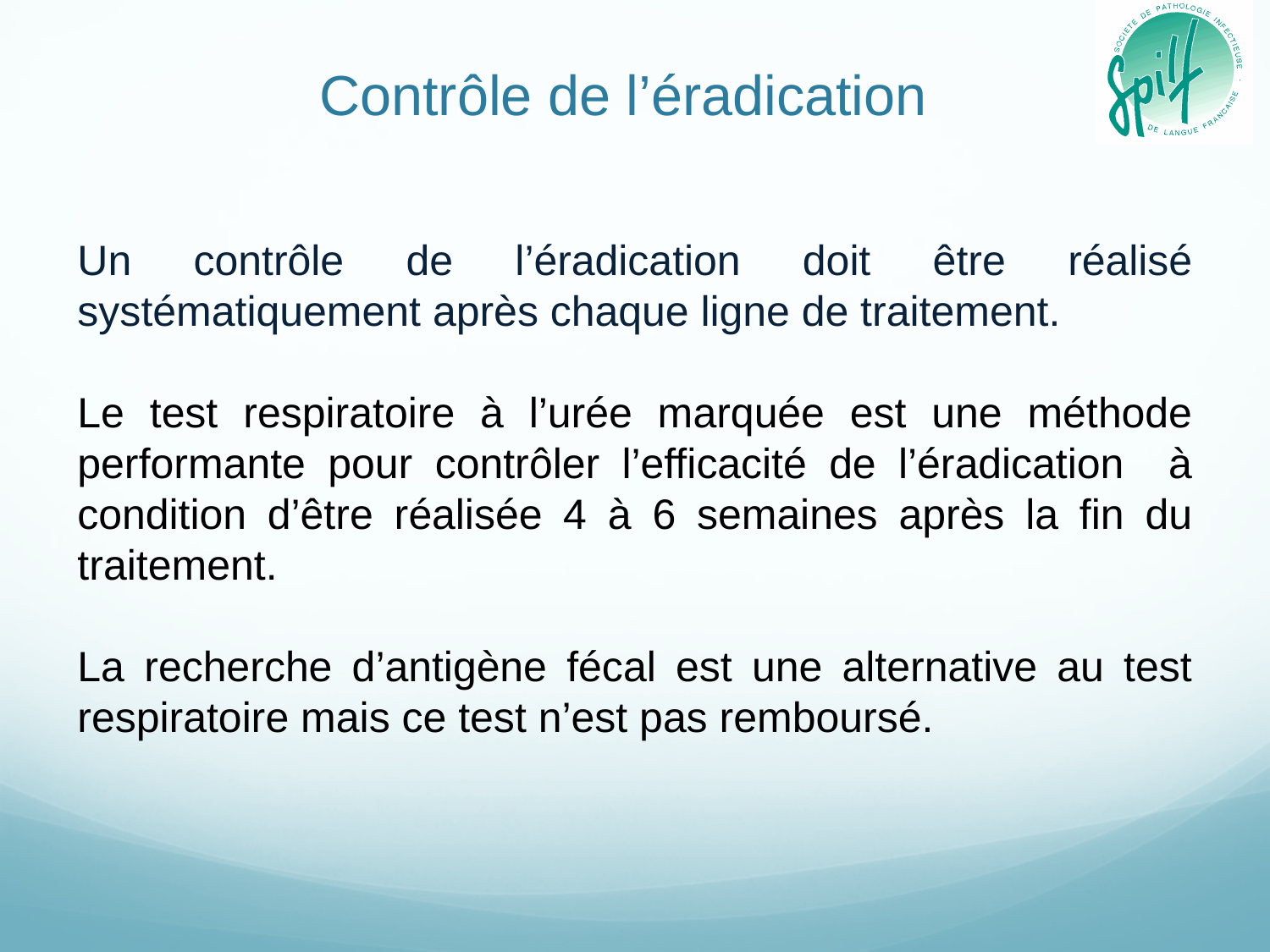

# Contrôle de l’éradication

Un contrôle de l’éradication doit être réalisé systématiquement après chaque ligne de traitement.

Le test respiratoire à l’urée marquée est une méthode performante pour contrôler l’efficacité de l’éradication  à condition d’être réalisée 4 à 6 semaines après la fin du traitement.

La recherche d’antigène fécal est une alternative au test respiratoire mais ce test n’est pas remboursé.